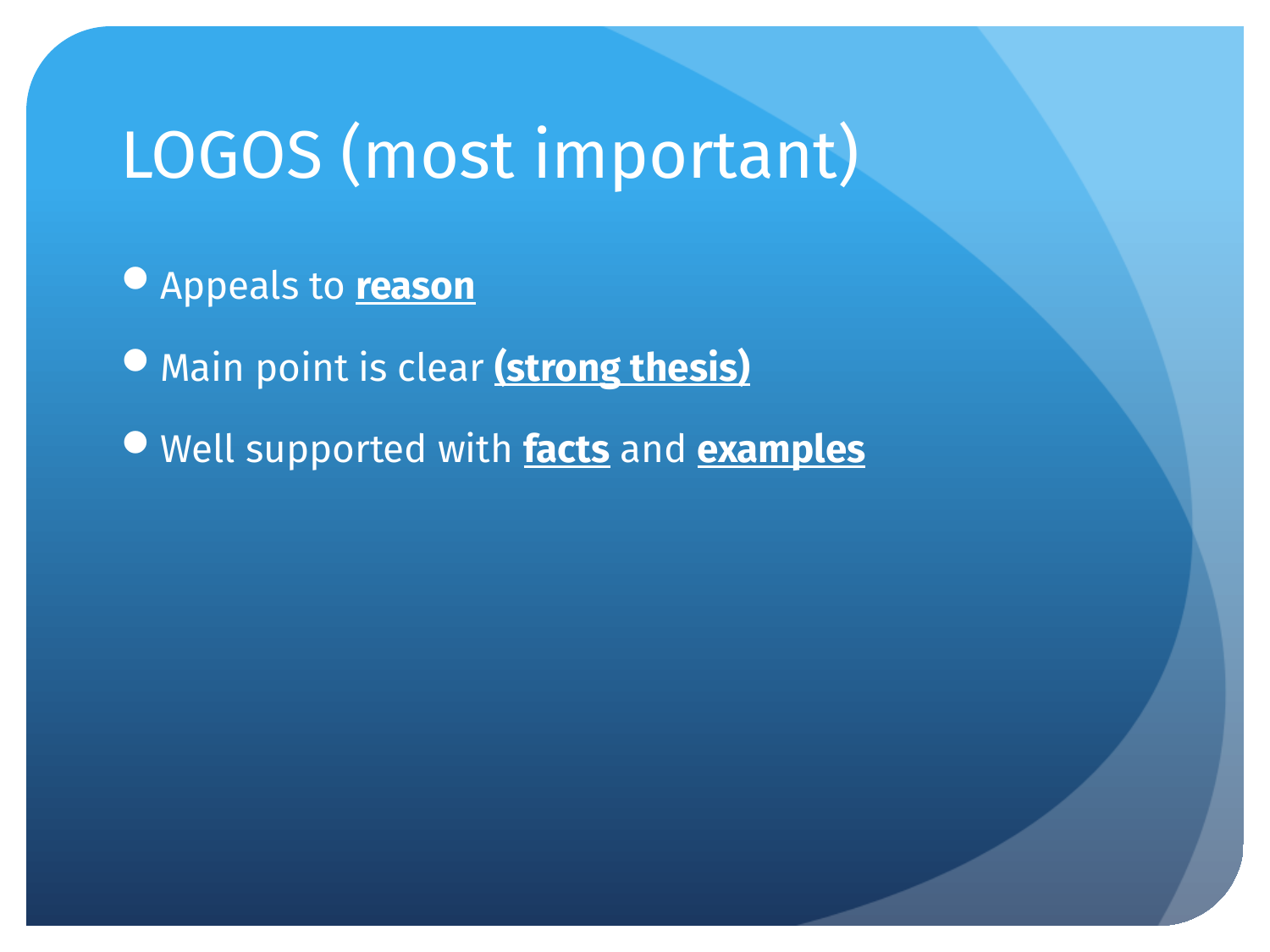

# LOGOS (most important)
Appeals to reason
Main point is clear (strong thesis)
Well supported with facts and examples